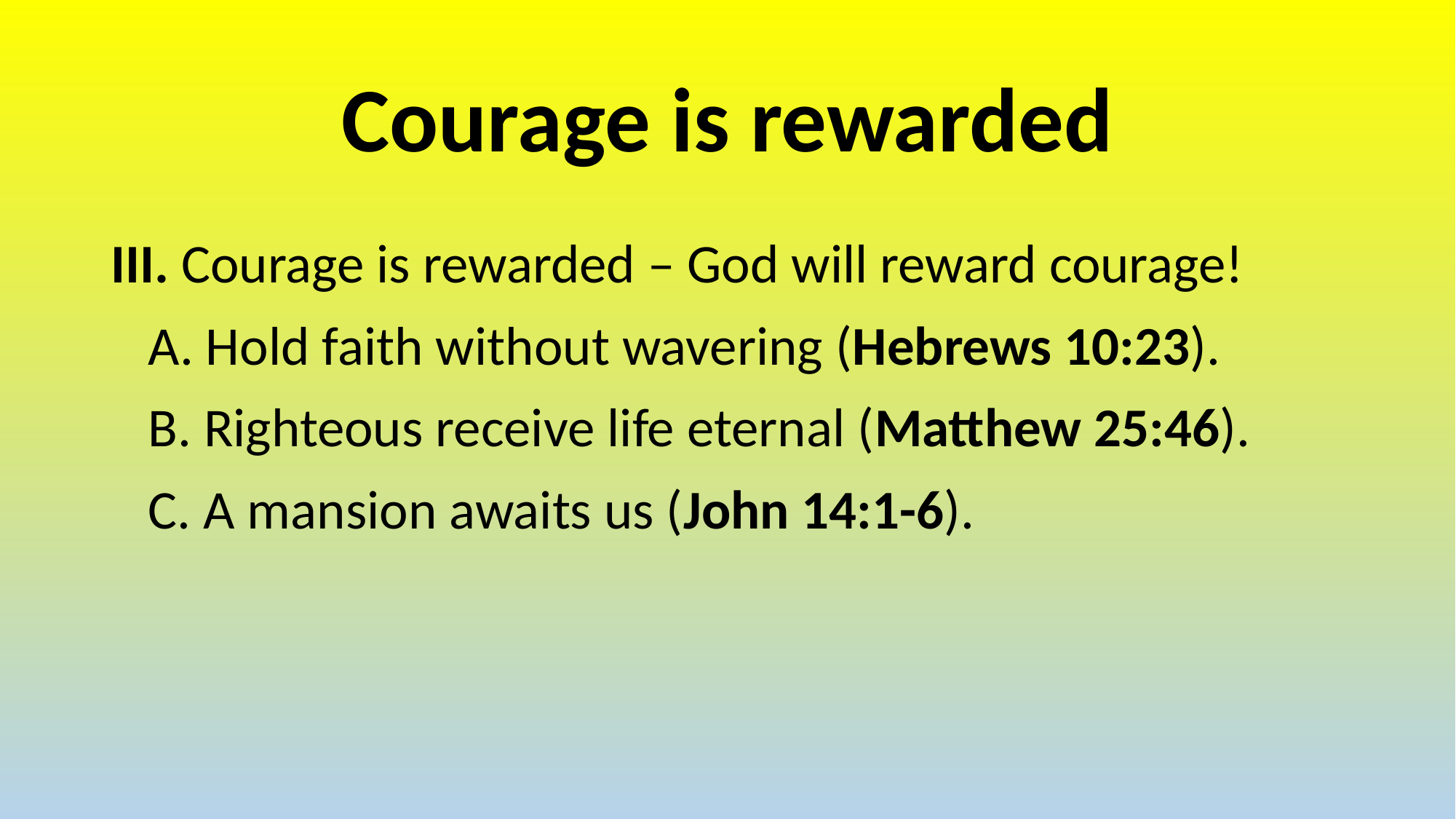

# Courage is rewarded
III. Courage is rewarded – God will reward courage!
   A. Hold faith without wavering (Hebrews 10:23).
   B. Righteous receive life eternal (Matthew 25:46).
   C. A mansion awaits us (John 14:1-6).